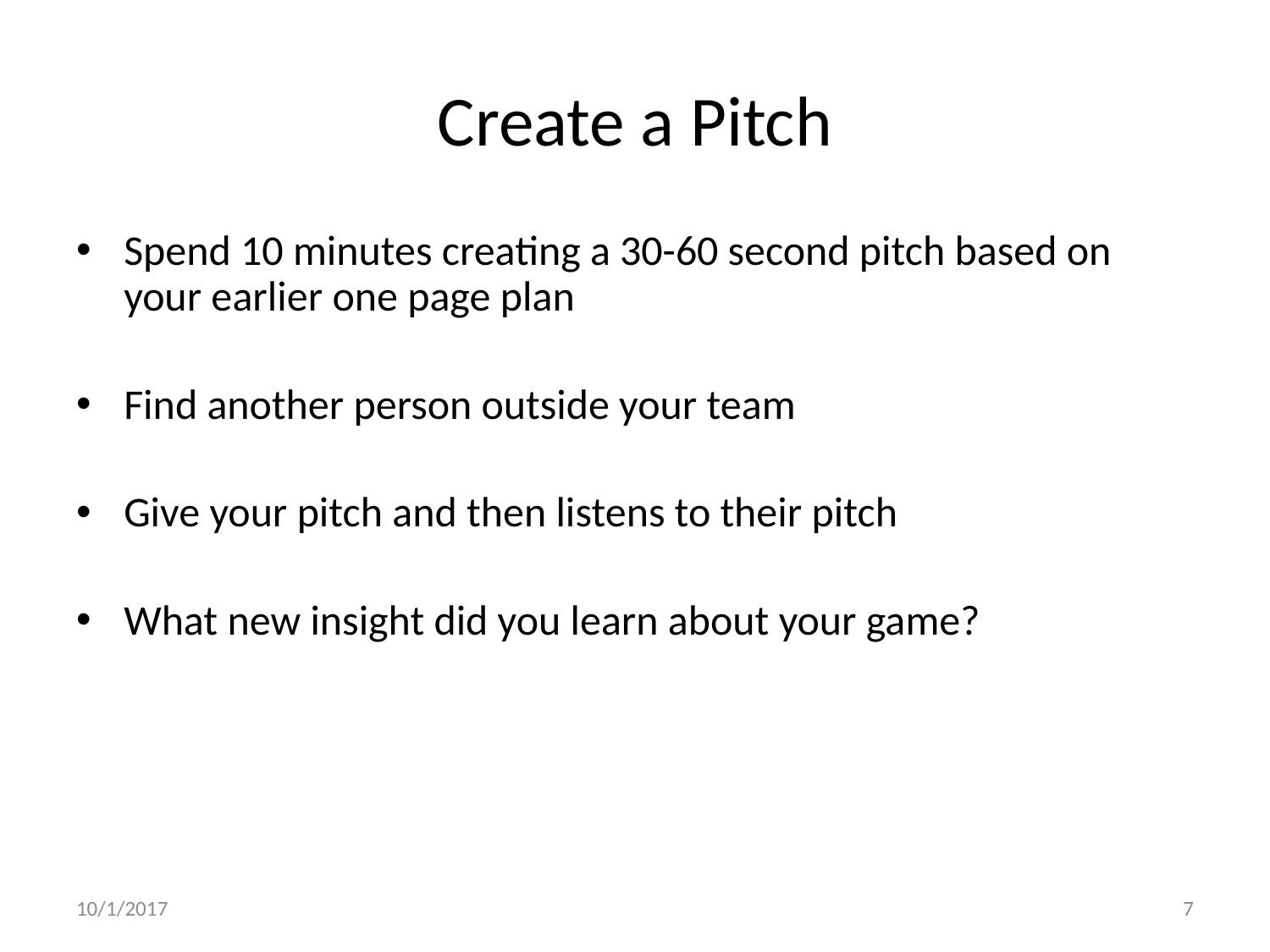

# Create a Pitch
Spend 10 minutes creating a 30-60 second pitch based on your earlier one page plan

Find another person outside your team

Give your pitch and then listens to their pitch

What new insight did you learn about your game?

10/1/2017
7